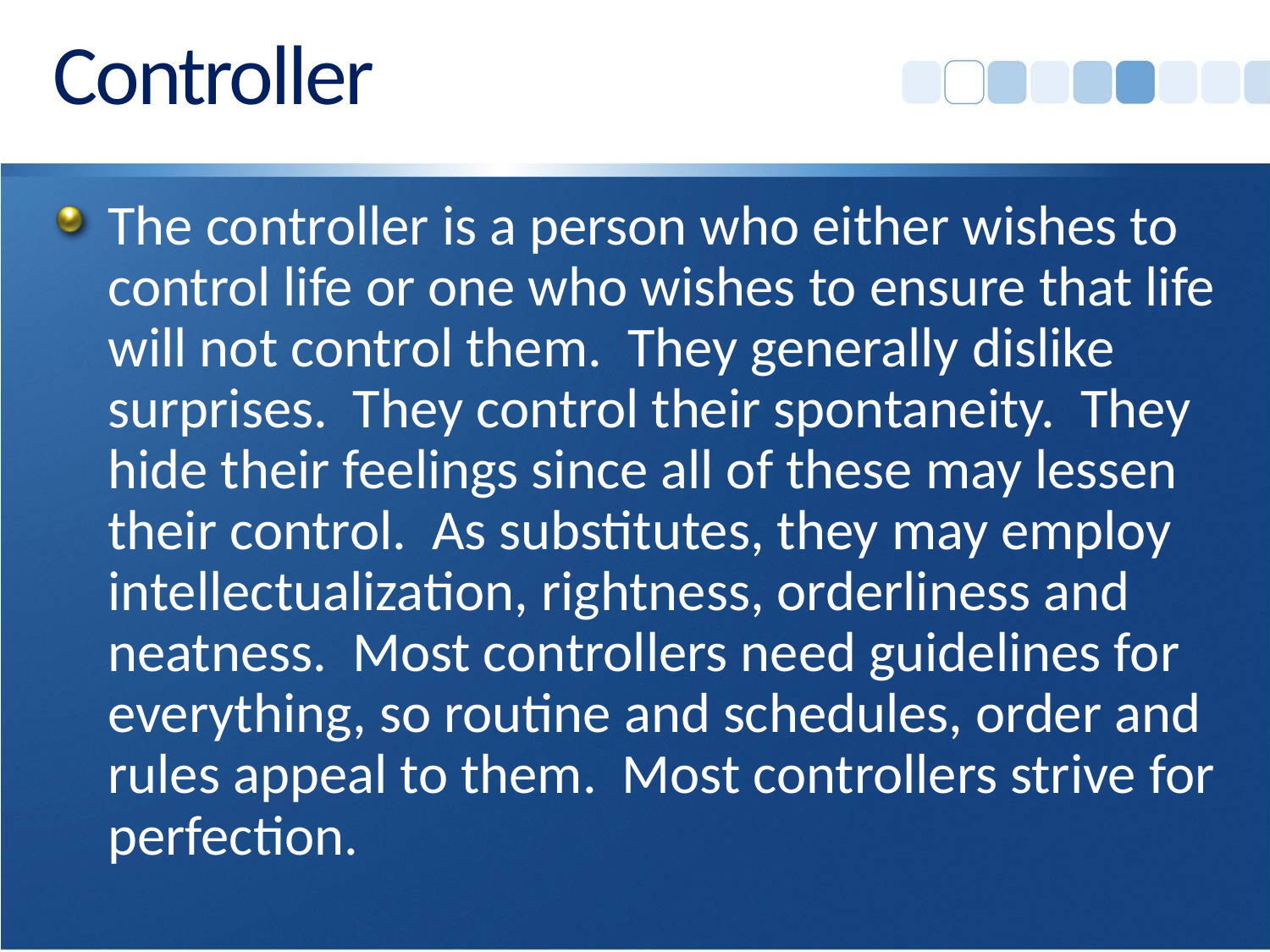

# Controller
The controller is a person who either wishes to control life or one who wishes to ensure that life will not control them.  They generally dislike surprises.  They control their spontaneity.  They hide their feelings since all of these may lessen their control.  As substitutes, they may employ intellectualization, rightness, orderliness and neatness.  Most controllers need guidelines for everything, so routine and schedules, order and rules appeal to them.  Most controllers strive for perfection.